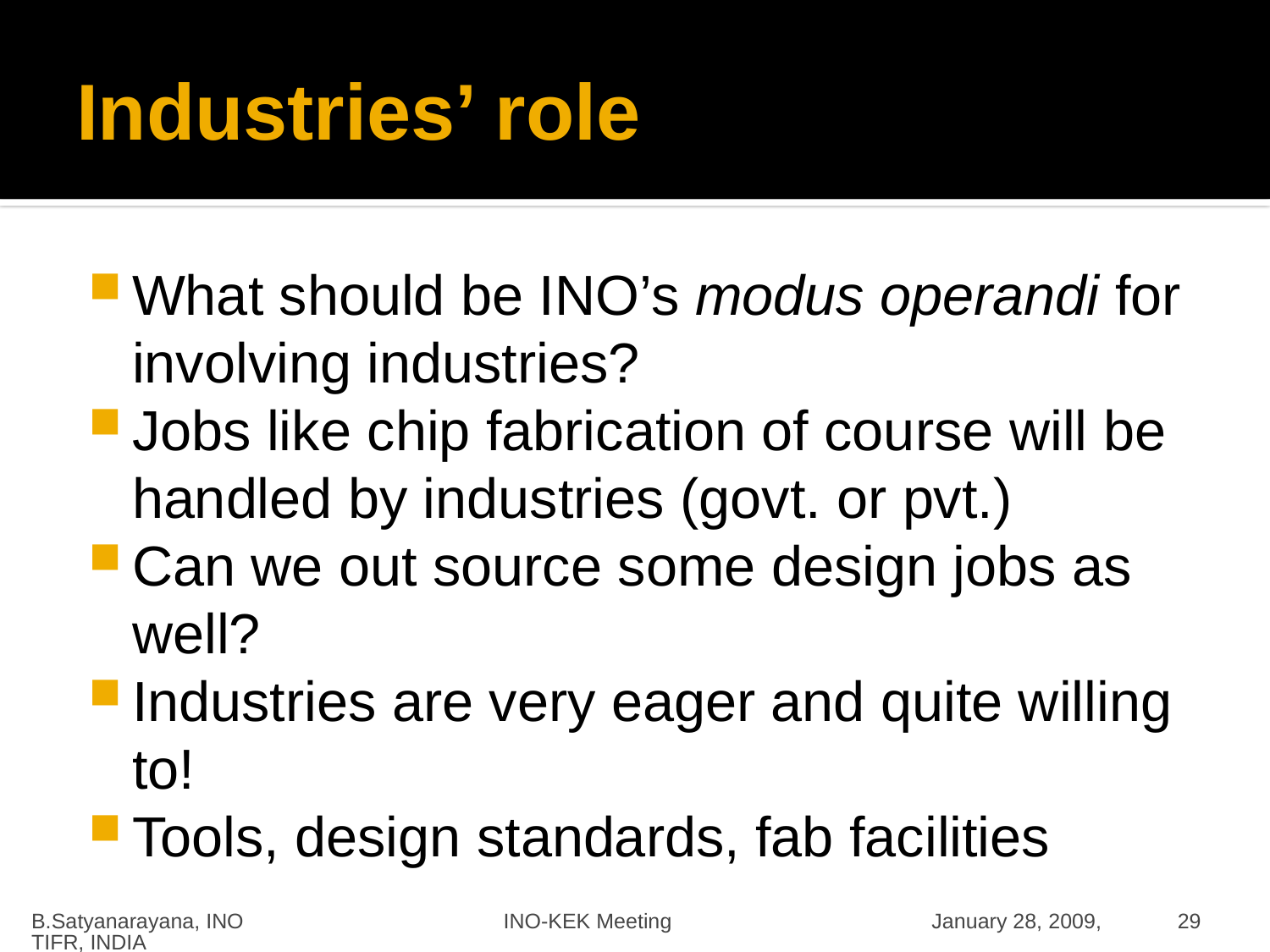

# Industries’ role
What should be INO’s modus operandi for involving industries?
Jobs like chip fabrication of course will be handled by industries (govt. or pvt.)
Can we out source some design jobs as well?
Industries are very eager and quite willing to!
Tools, design standards, fab facilities
B.Satyanarayana, INO                                            INO-KEK Meeting                                            January 28, 2009, TIFR, INDIA
29